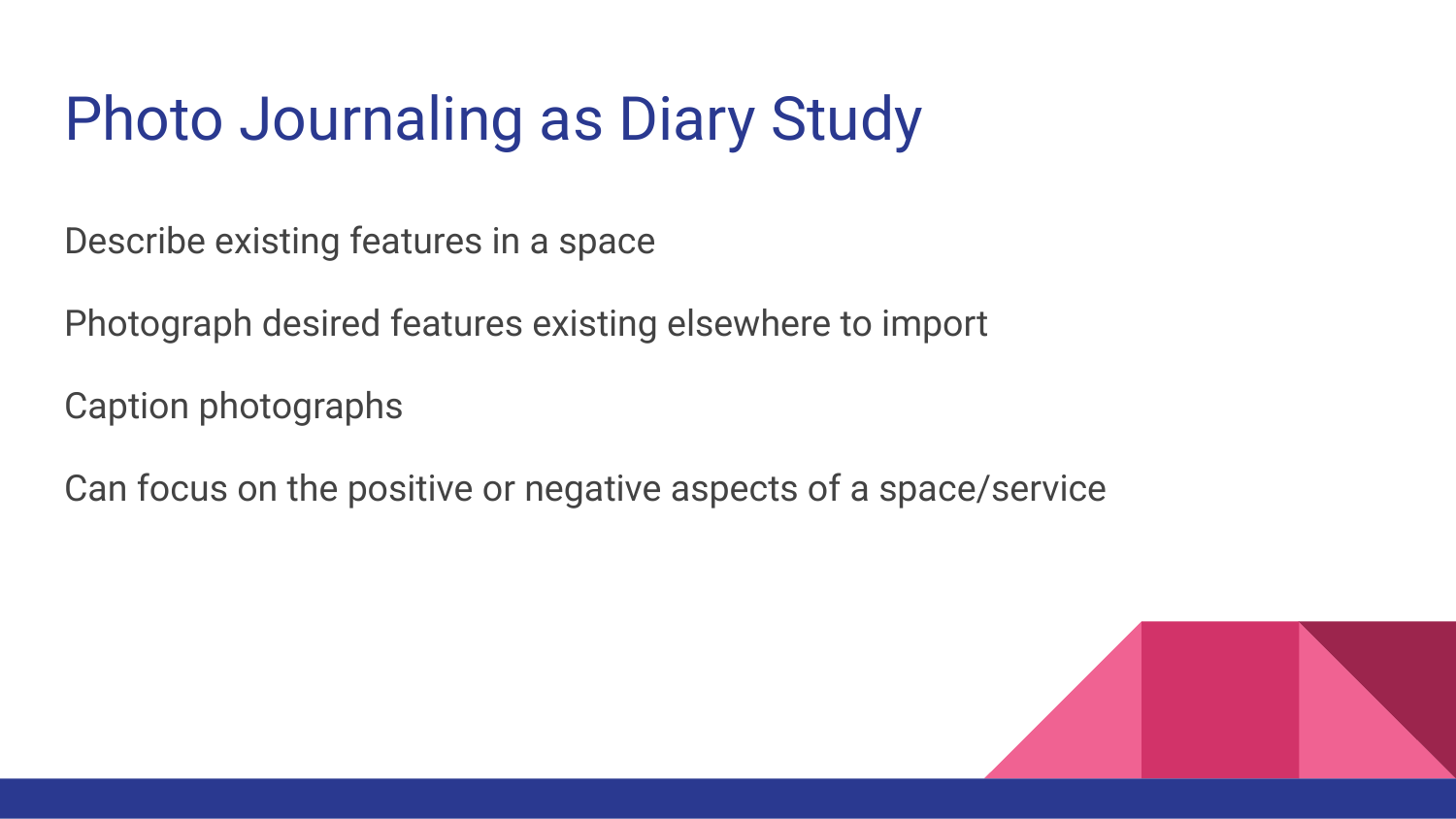

# Photo Journaling as Diary Study
Describe existing features in a space
Photograph desired features existing elsewhere to import
Caption photographs
Can focus on the positive or negative aspects of a space/service